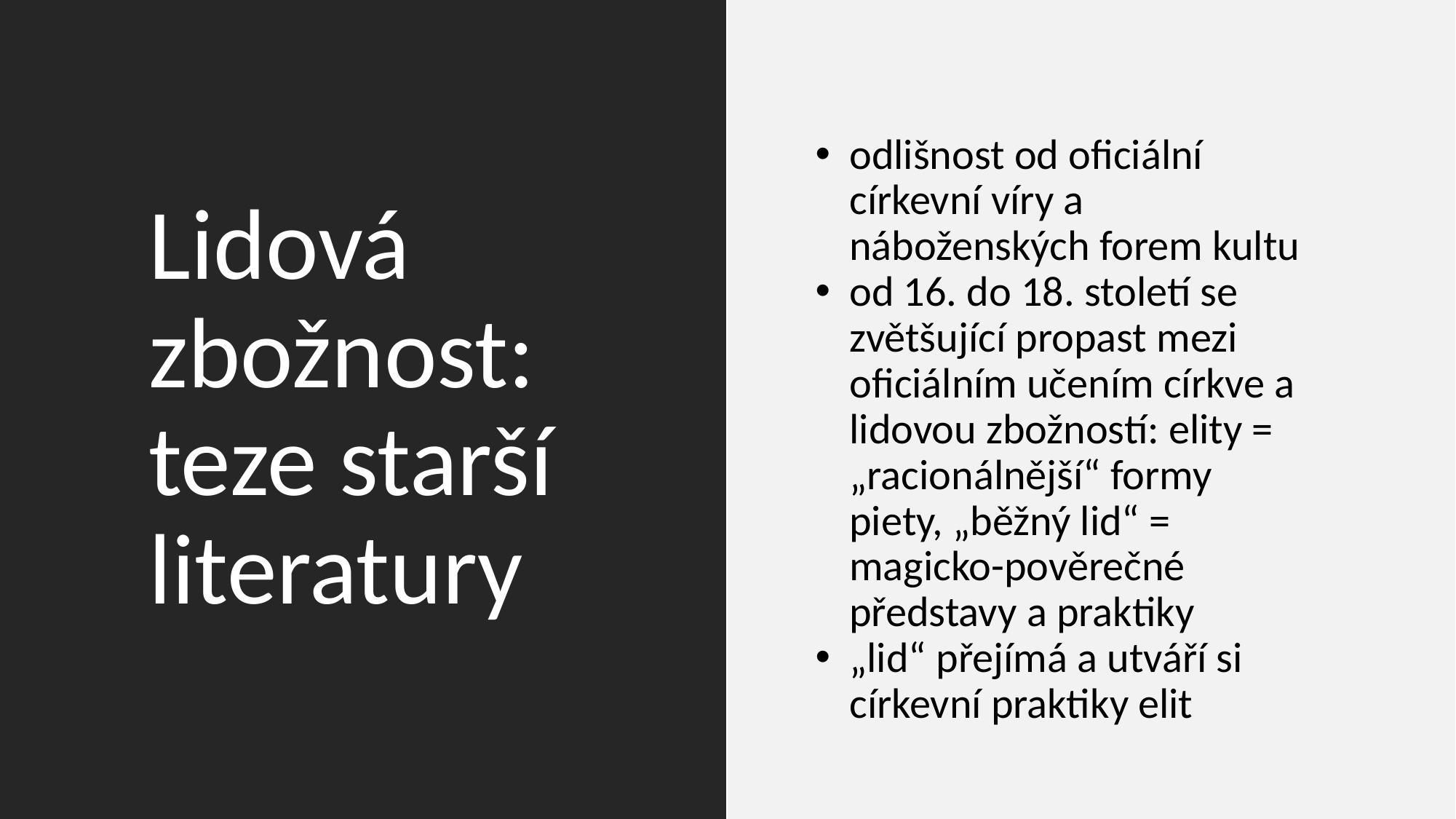

# Lidová zbožnost: teze starší literatury

odlišnost od oficiální církevní víry a náboženských forem kultu
od 16. do 18. století se zvětšující propast mezi oficiálním učením církve a lidovou zbožností: elity = „racionálnější“ formy piety, „běžný lid“ = magicko-pověrečné představy a praktiky
„lid“ přejímá a utváří si církevní praktiky elit